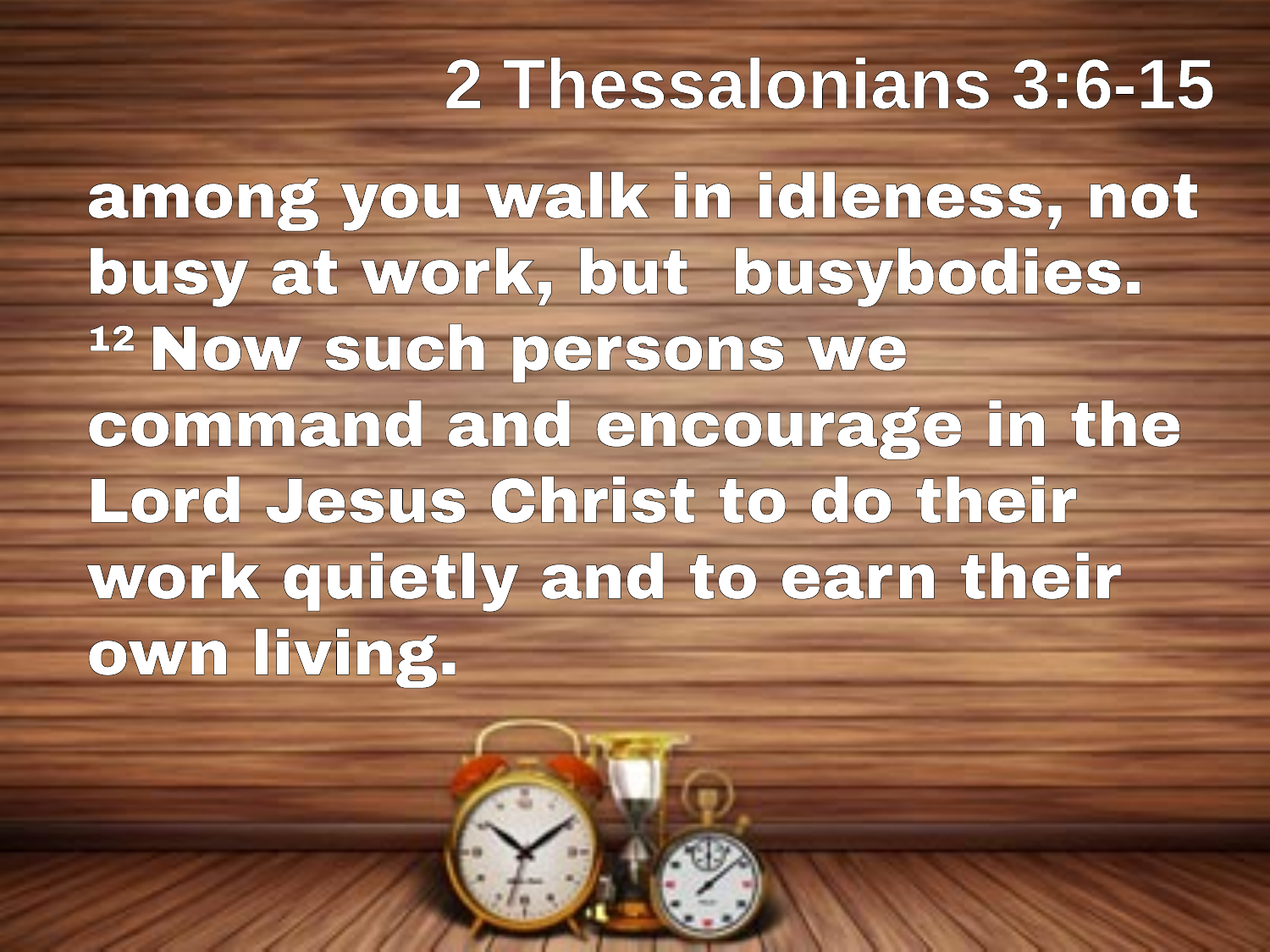

2 Thessalonians 3:6-15
among you walk in idleness, not busy at work, but  busybodies. 12 Now such persons we command and encourage in the Lord Jesus Christ to do their work quietly and to earn their own living.